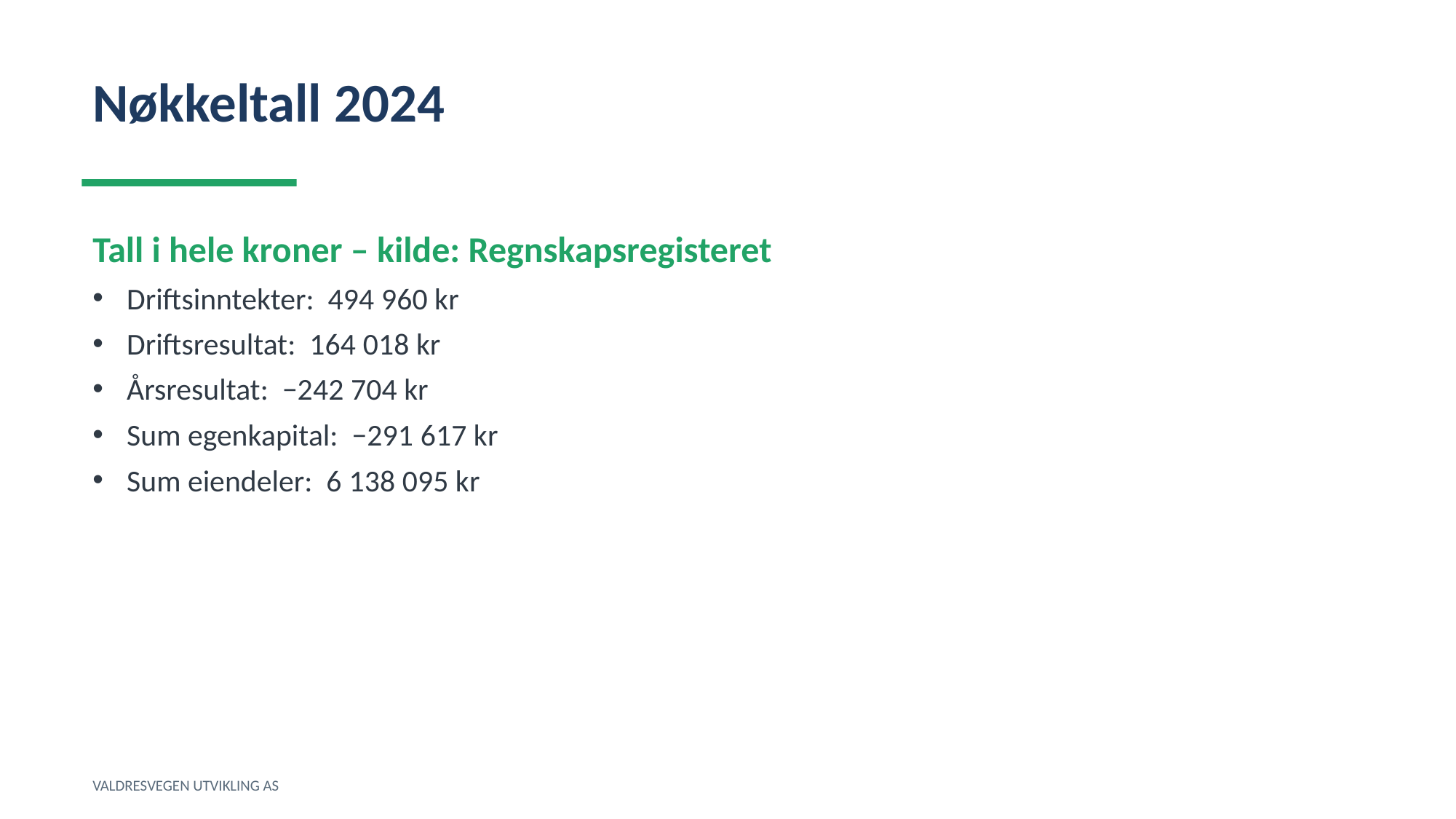

Nøkkeltall 2024

Tall i hele kroner – kilde: Regnskapsregisteret
Driftsinntekter:  494 960 kr
Driftsresultat:  164 018 kr
Årsresultat:  −242 704 kr
Sum egenkapital:  −291 617 kr
Sum eiendeler:  6 138 095 kr
VALDRESVEGEN UTVIKLING AS